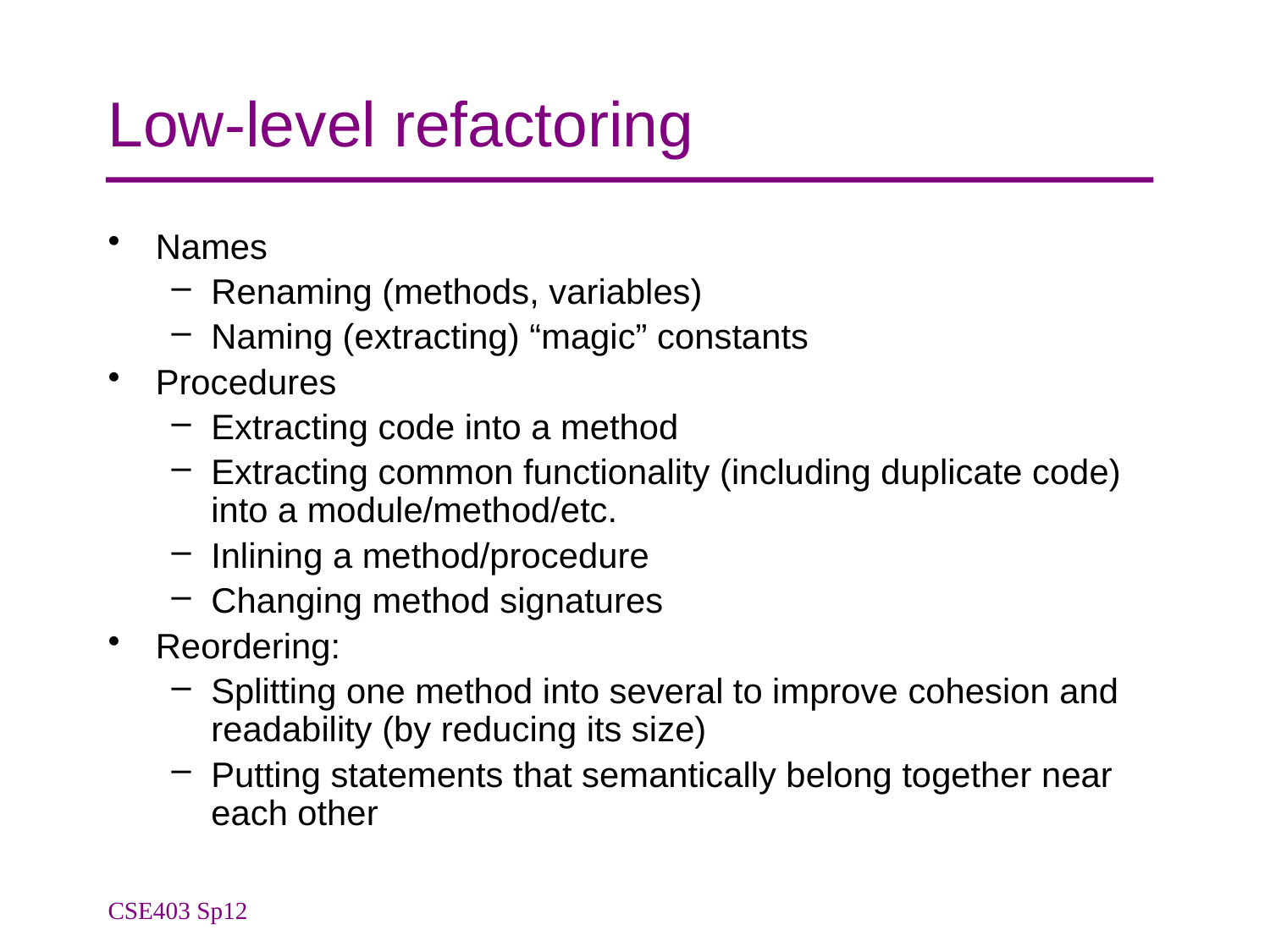

# Low-level refactoring
Names
Renaming (methods, variables)
Naming (extracting) “magic” constants
Procedures
Extracting code into a method
Extracting common functionality (including duplicate code) into a module/method/etc.
Inlining a method/procedure
Changing method signatures
Reordering:
Splitting one method into several to improve cohesion and readability (by reducing its size)
Putting statements that semantically belong together near each other
CSE403 Sp12